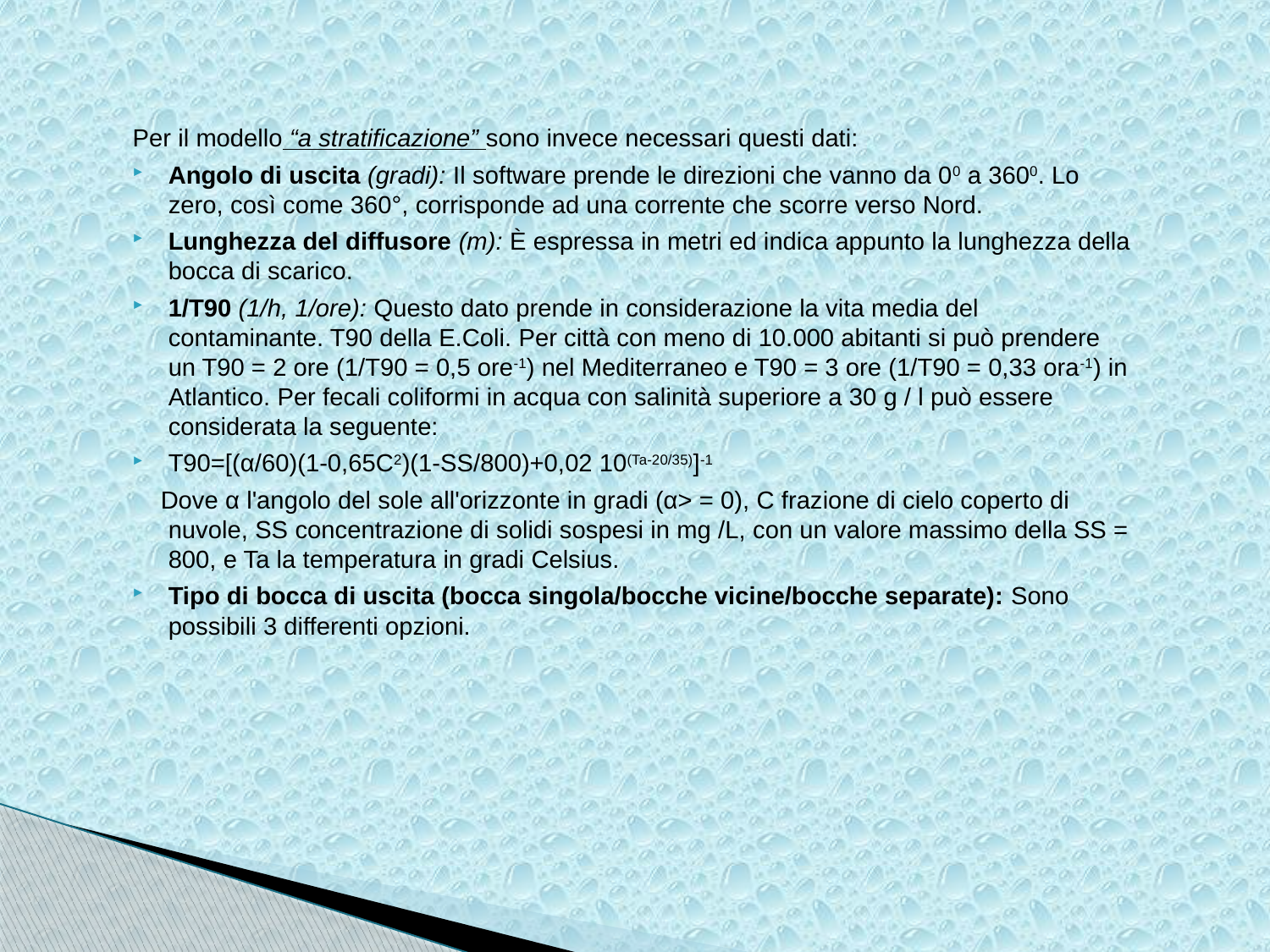

Per il modello “a stratificazione” sono invece necessari questi dati:
Angolo di uscita (gradi): Il software prende le direzioni che vanno da 00 a 3600. Lo zero, così come 360°, corrisponde ad una corrente che scorre verso Nord.
Lunghezza del diffusore (m): È espressa in metri ed indica appunto la lunghezza della bocca di scarico.
1/T90 (1/h, 1/ore): Questo dato prende in considerazione la vita media del contaminante. T90 della E.Coli. Per città con meno di 10.000 abitanti si può prendere un T90 = 2 ore (1/T90 = 0,5 ore-1) nel Mediterraneo e T90 = 3 ore (1/T90 = 0,33 ora-1) in Atlantico. Per fecali coliformi in acqua con salinità superiore a 30 g / l può essere considerata la seguente:
T90=[(α/60)(1-0,65C2)(1-SS/800)+0,02 10(Ta-20/35)]-1
    Dove α l'angolo del sole all'orizzonte in gradi (α> = 0), C frazione di cielo coperto di nuvole, SS concentrazione di solidi sospesi in mg /L, con un valore massimo della SS = 800, e Ta la temperatura in gradi Celsius.
Tipo di bocca di uscita (bocca singola/bocche vicine/bocche separate): Sono possibili 3 differenti opzioni.